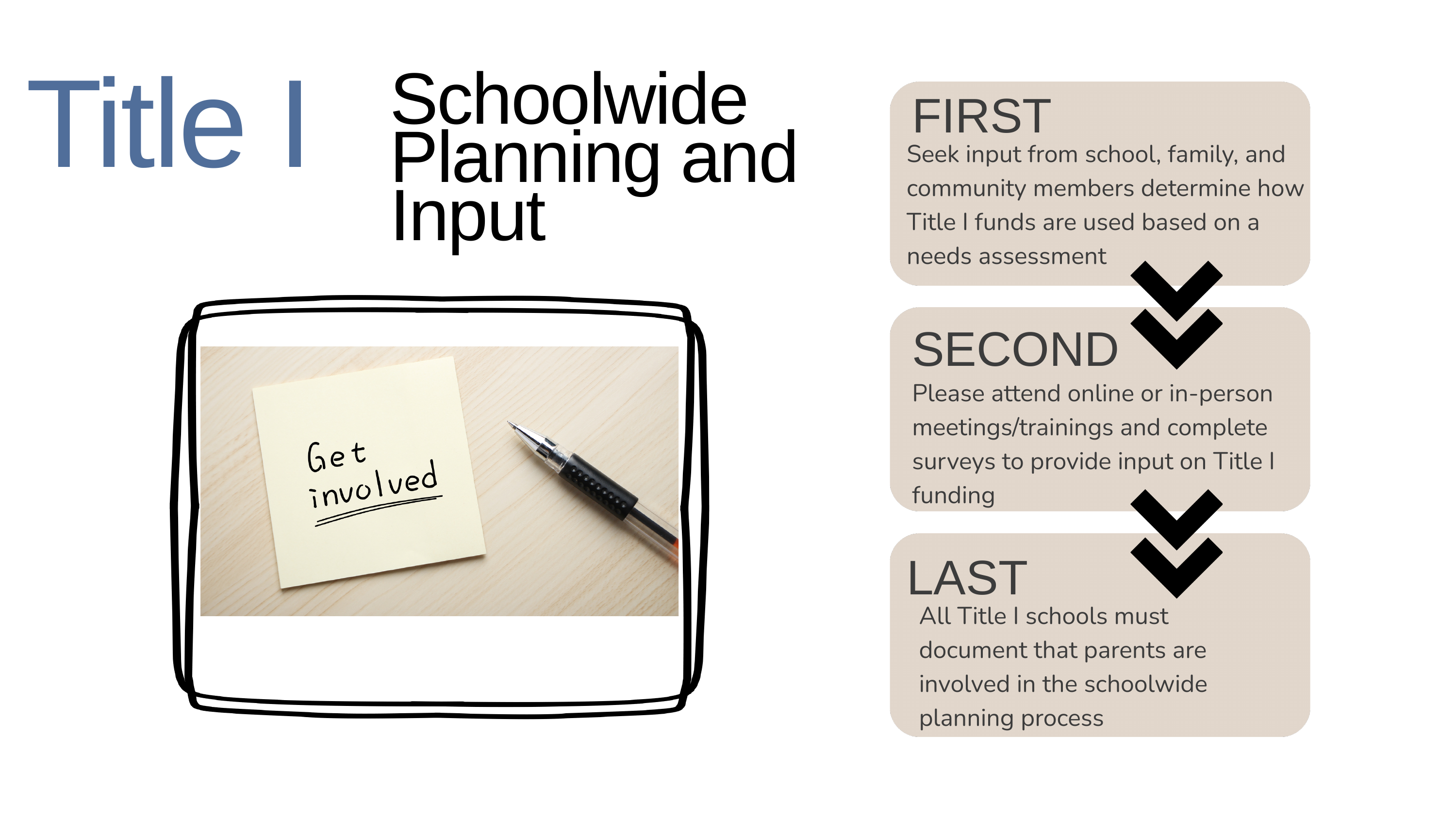

Schoolwide Planning and Input
Title I
FIRST
Seek input from school, family, and community members determine how Title I funds are used based on a needs assessment

SECOND

Please attend online or in-person meetings/trainings and complete surveys to provide input on Title I funding

LAST
All Title I schools must document that parents are involved in the schoolwide planning process